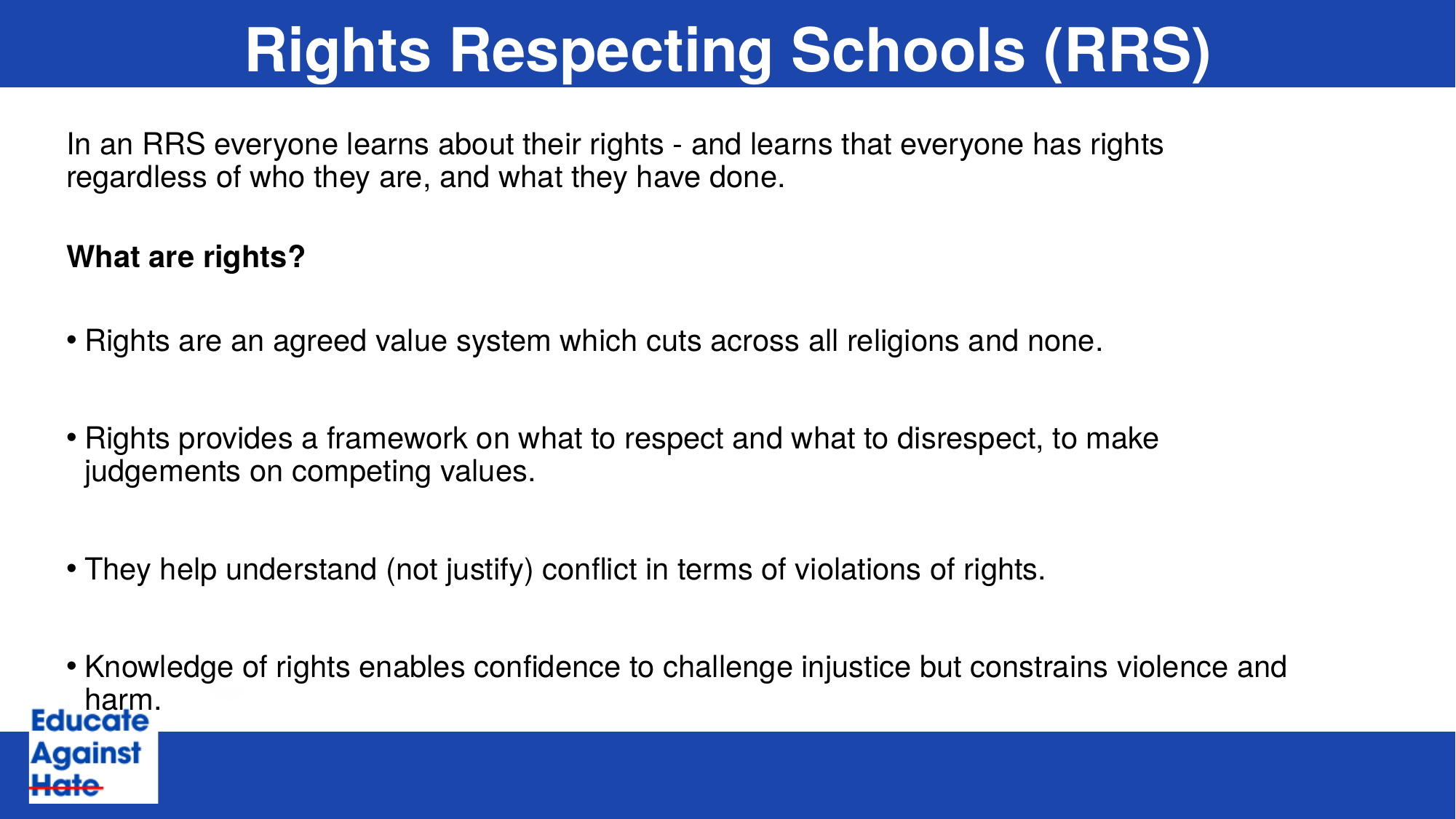

# Rights Respecting Schools (RRS)
In an RRS everyone learns about their rights - and learns that everyone has rights regardless of who they are, and what they have done.

What are rights?

Rights are an agreed value system which cuts across all religions and none.

Rights provides a framework on what to respect and what to disrespect, to make judgements on competing values.

They help understand (not justify) conflict in terms of violations of rights.

Knowledge of rights enables confidence to challenge injustice but constrains violence and harm.